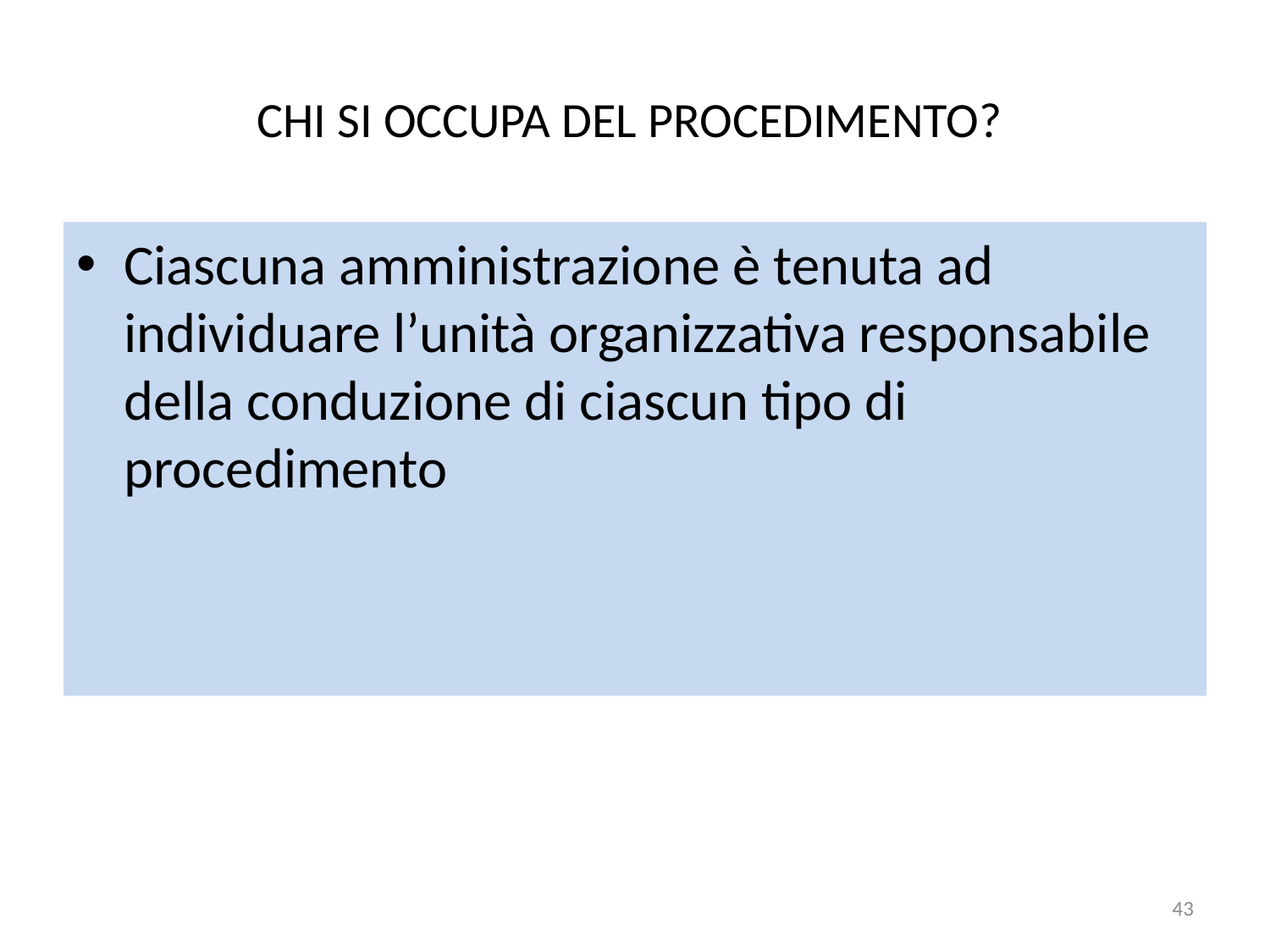

# CHI SI OCCUPA DEL PROCEDIMENTO?
Ciascuna amministrazione è tenuta ad individuare l’unità organizzativa responsabile della conduzione di ciascun tipo di procedimento
43